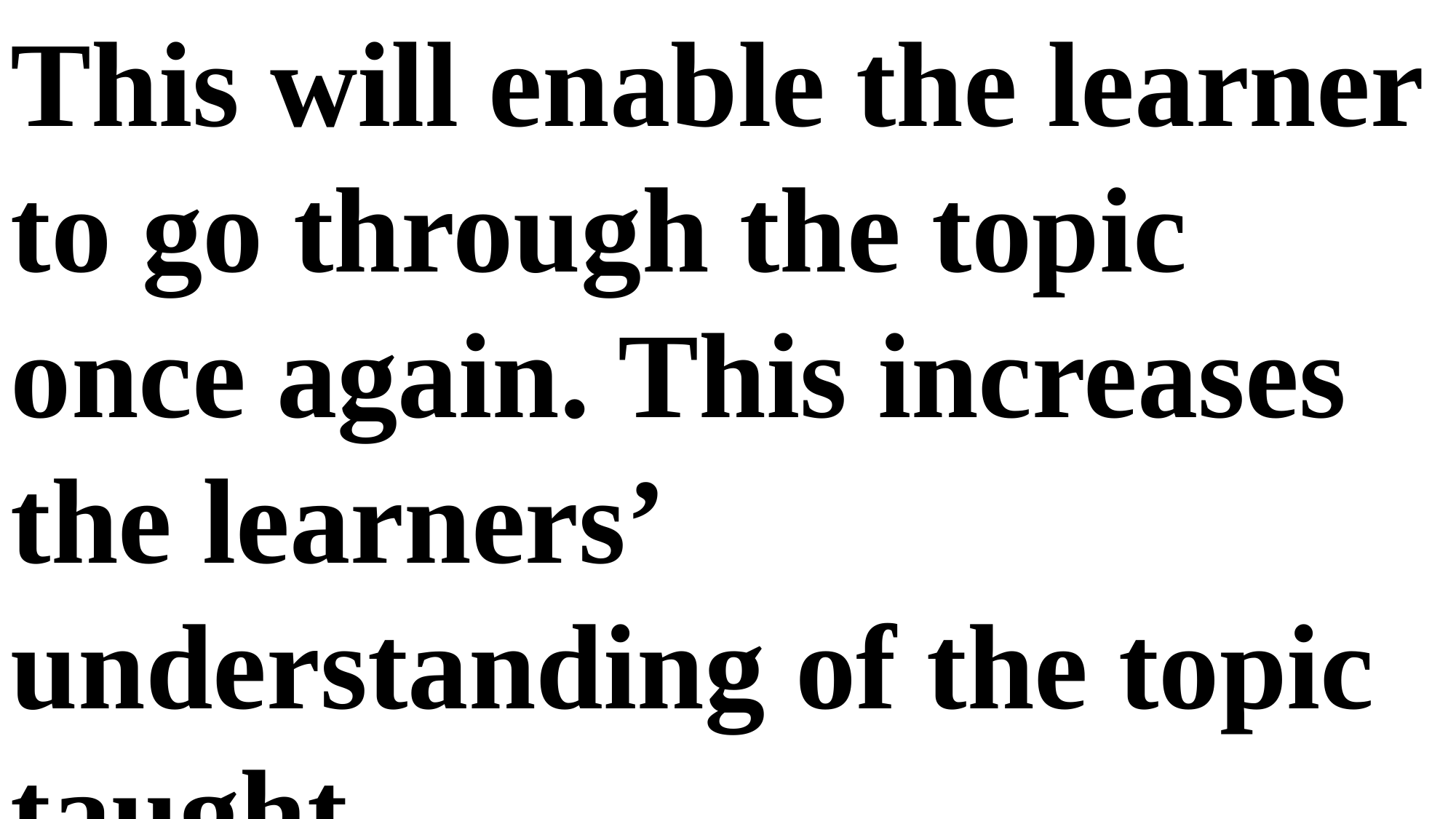

This will enable the learner to go through the topic once again. This increases the learners’ understanding of the topic taught.